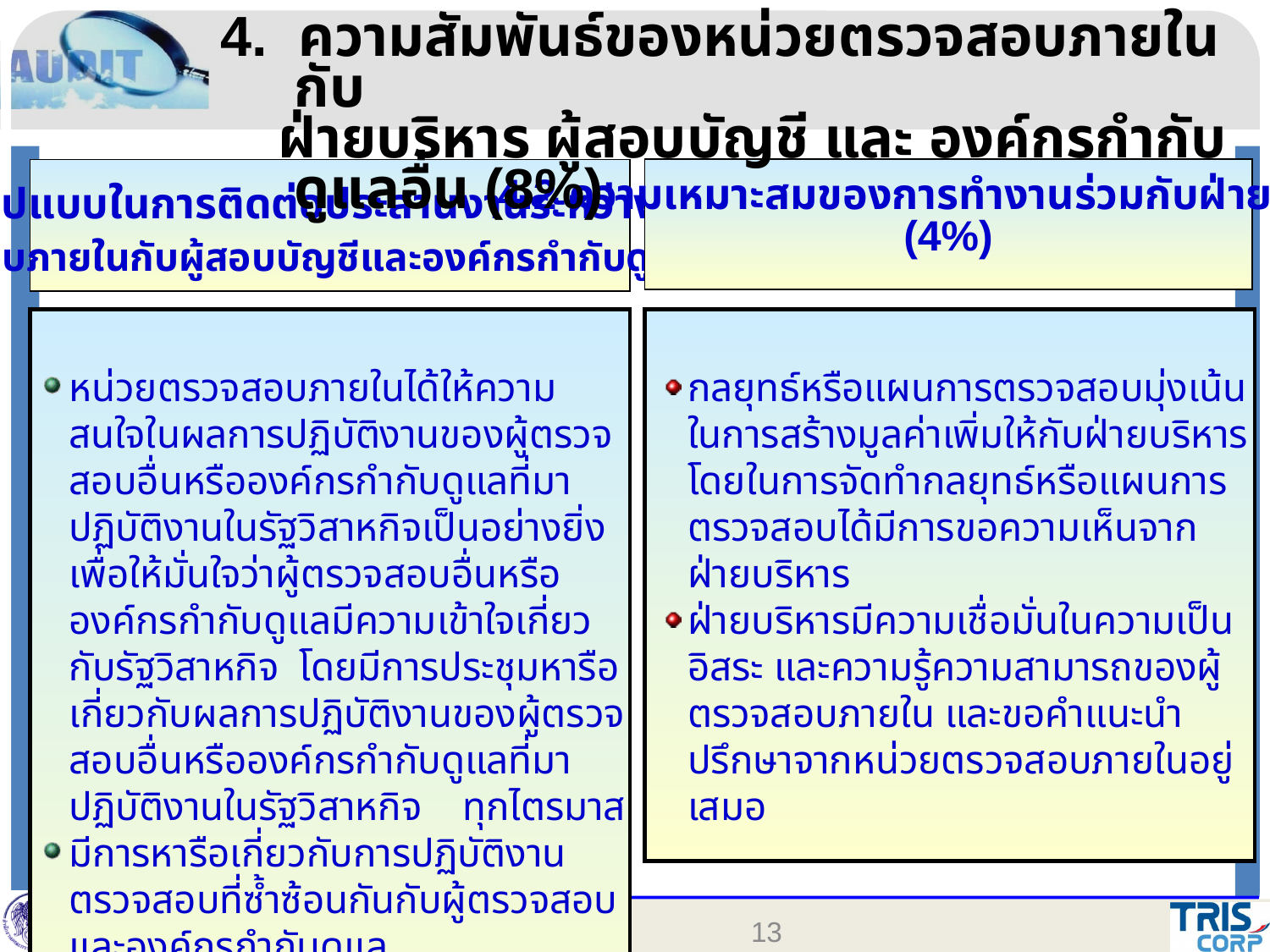

4.  ความสัมพันธ์ของหน่วยตรวจสอบภายในกับ
    ฝ่ายบริหาร ผู้สอบบัญชี และ องค์กรกำกับดูแลอื่น (8%)
4.1 รูปแบบในการติดต่อประสานงานระหว่างหน่วย
ตรวจสอบภายในกับผู้สอบบัญชีและองค์กรกำกับดูแล (4%)
4.2 ความเหมาะสมของการทำงานร่วมกับฝ่ายบริหาร
(4%)

หน่วยตรวจสอบภายในได้ให้ความสนใจในผลการปฏิบัติงานของผู้ตรวจสอบอื่นหรือองค์กรกำกับดูแลที่มาปฏิบัติงานในรัฐวิสาหกิจเป็นอย่างยิ่งเพื่อให้มั่นใจว่าผู้ตรวจสอบอื่นหรือองค์กรกำกับดูแลมีความเข้าใจเกี่ยวกับรัฐวิสาหกิจ  โดยมีการประชุมหารือเกี่ยวกับผลการปฏิบัติงานของผู้ตรวจสอบอื่นหรือองค์กรกำกับดูแลที่มาปฏิบัติงานในรัฐวิสาหกิจ    ทุกไตรมาส
มีการหารือเกี่ยวกับการปฏิบัติงานตรวจสอบที่ซ้ำซ้อนกันกับผู้ตรวจสอบ และองค์กรกำกับดูแล
มีการติดตามและตอบประเด็นใน Management Letter และข้อสังเกตของผู้ตรวจสอบอื่นอย่างครบถ้วน

กลยุทธ์หรือแผนการตรวจสอบมุ่งเน้นในการสร้างมูลค่าเพิ่มให้กับฝ่ายบริหารโดยในการจัดทำกลยุทธ์หรือแผนการตรวจสอบได้มีการขอความเห็นจากฝ่ายบริหาร
ฝ่ายบริหารมีความเชื่อมั่นในความเป็นอิสระ และความรู้ความสามารถของผู้ตรวจสอบภายใน และขอคำแนะนำปรึกษาจากหน่วยตรวจสอบภายในอยู่เสมอ

13